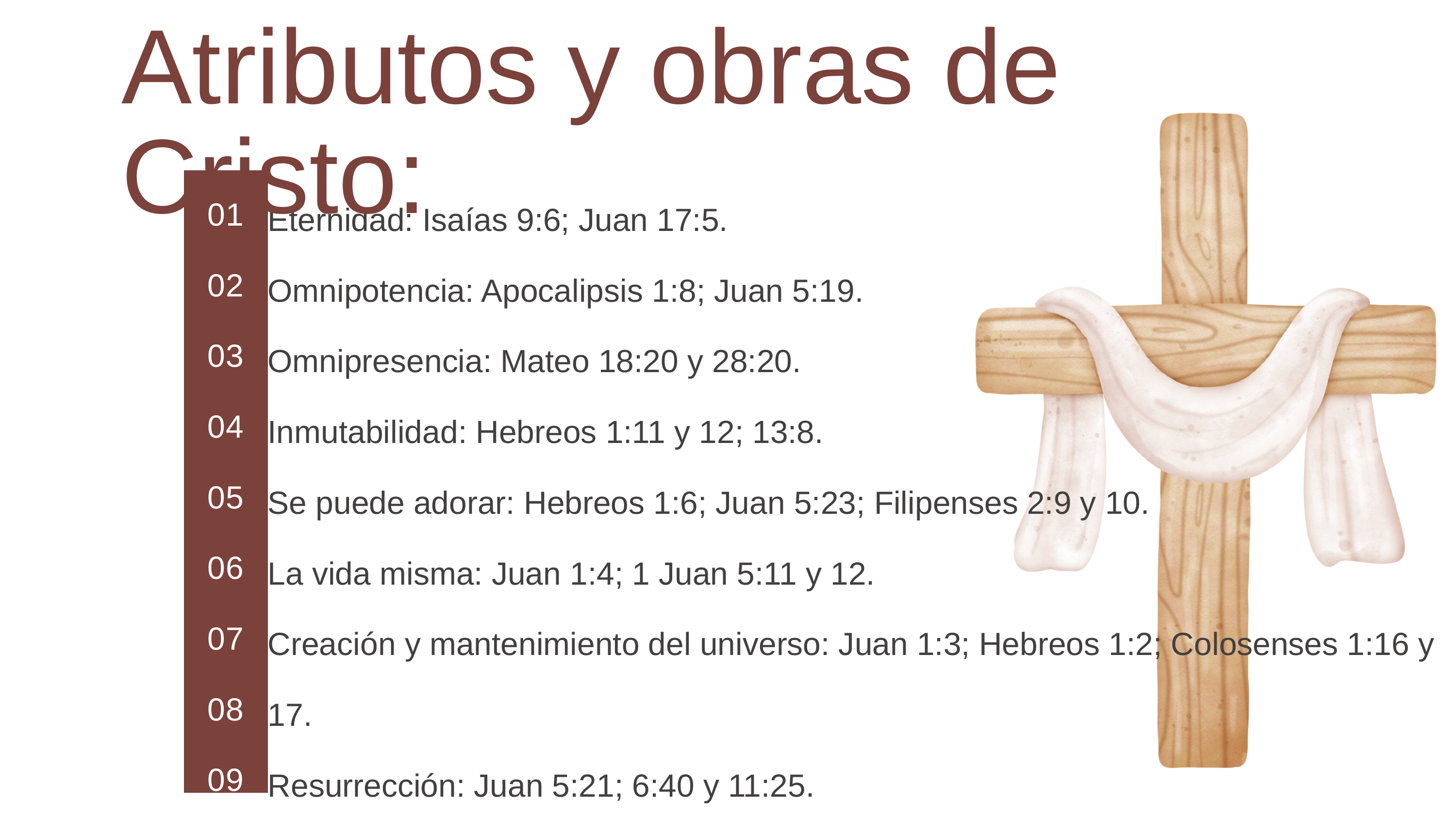

Atributos y obras de Cristo:

01
02
03
04
05
06
07
08
09
Eternidad: Isaías 9:6; Juan 17:5.
Omnipotencia: Apocalipsis 1:8; Juan 5:19.
Omnipresencia: Mateo 18:20 y 28:20.
Inmutabilidad: Hebreos 1:11 y 12; 13:8.
Se puede adorar: Hebreos 1:6; Juan 5:23; Filipenses 2:9 y 10.
La vida misma: Juan 1:4; 1 Juan 5:11 y 12.
Creación y mantenimiento del universo: Juan 1:3; Hebreos 1:2; Colosenses 1:16 y 17.
Resurrección: Juan 5:21; 6:40 y 11:25.
Salvación: Hechos 4:12; Juan 10:16.